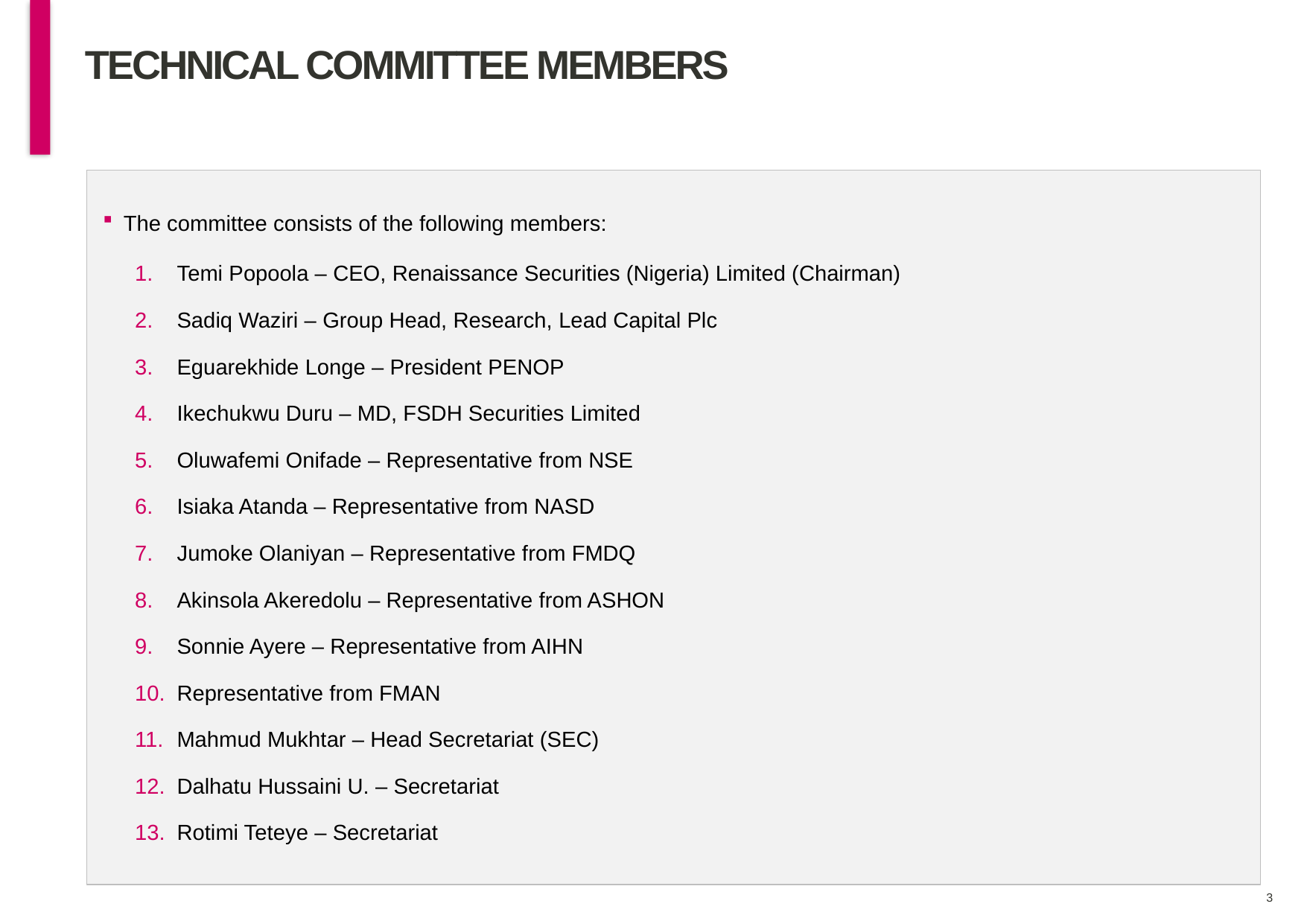

# TECHNICAL COMMITTEE MEMBERS
The committee consists of the following members:
Temi Popoola – CEO, Renaissance Securities (Nigeria) Limited (Chairman)
Sadiq Waziri – Group Head, Research, Lead Capital Plc
Eguarekhide Longe – President PENOP
Ikechukwu Duru – MD, FSDH Securities Limited
Oluwafemi Onifade – Representative from NSE
Isiaka Atanda – Representative from NASD
Jumoke Olaniyan – Representative from FMDQ
Akinsola Akeredolu – Representative from ASHON
Sonnie Ayere – Representative from AIHN
Representative from FMAN
Mahmud Mukhtar – Head Secretariat (SEC)
Dalhatu Hussaini U. – Secretariat
Rotimi Teteye – Secretariat
3